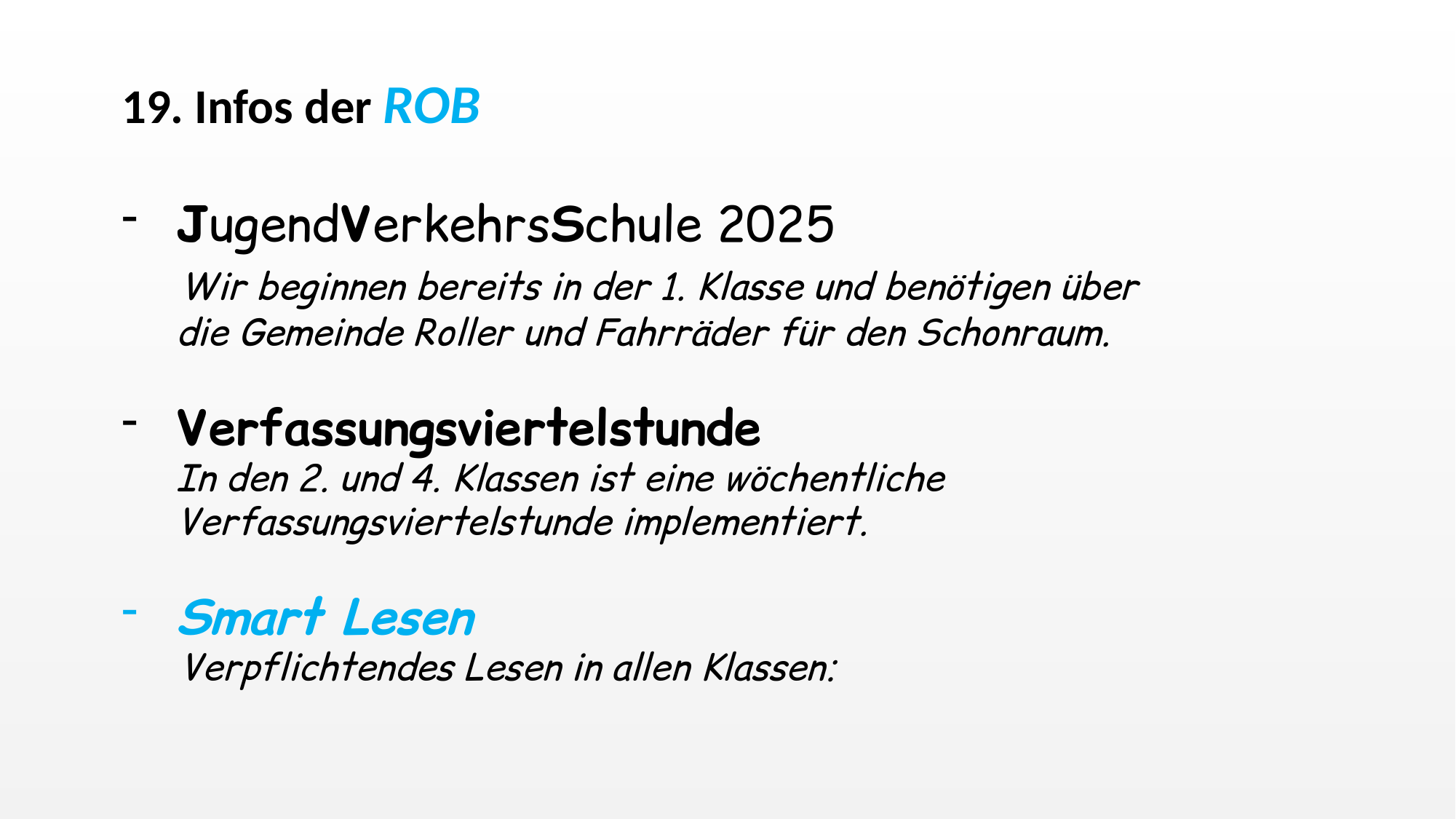

19. Infos der ROB

JugendVerkehrsSchule 2025
    Wir beginnen bereits in der 1. Klasse und benötigen über
     die Gemeinde Roller und Fahrräder für den Schonraum.

Verfassungsviertelstunde
     In den 2. und 4. Klassen ist eine wöchentliche
     Verfassungsviertelstunde implementiert.

Smart Lesen
       Verpflichtendes Lesen in allen Klassen: